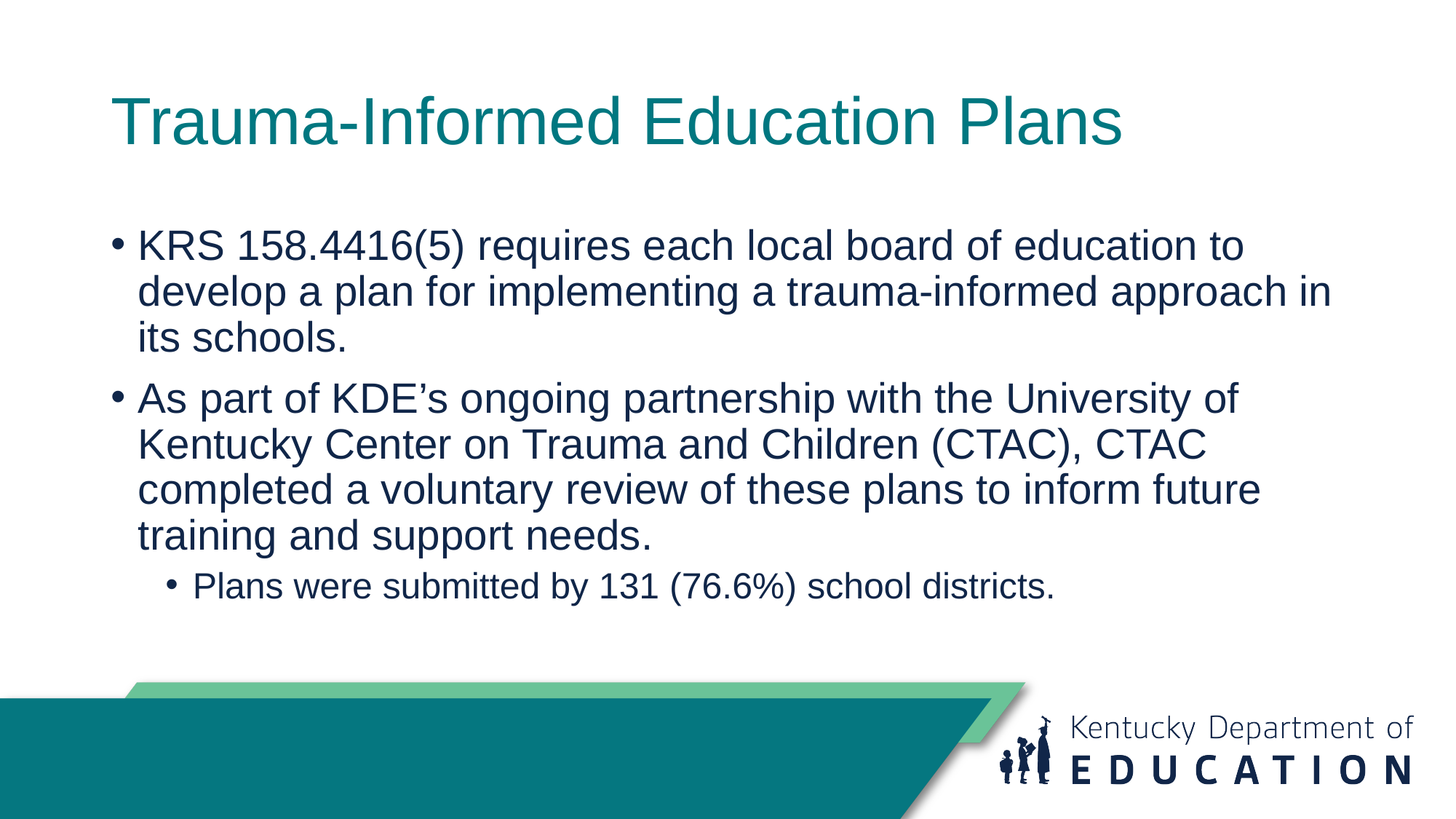

# Trauma-Informed Education Plans
KRS 158.4416(5) requires each local board of education to develop a plan for implementing a trauma-informed approach in its schools.
As part of KDE’s ongoing partnership with the University of Kentucky Center on Trauma and Children (CTAC), CTAC completed a voluntary review of these plans to inform future training and support needs.
Plans were submitted by 131 (76.6%) school districts.